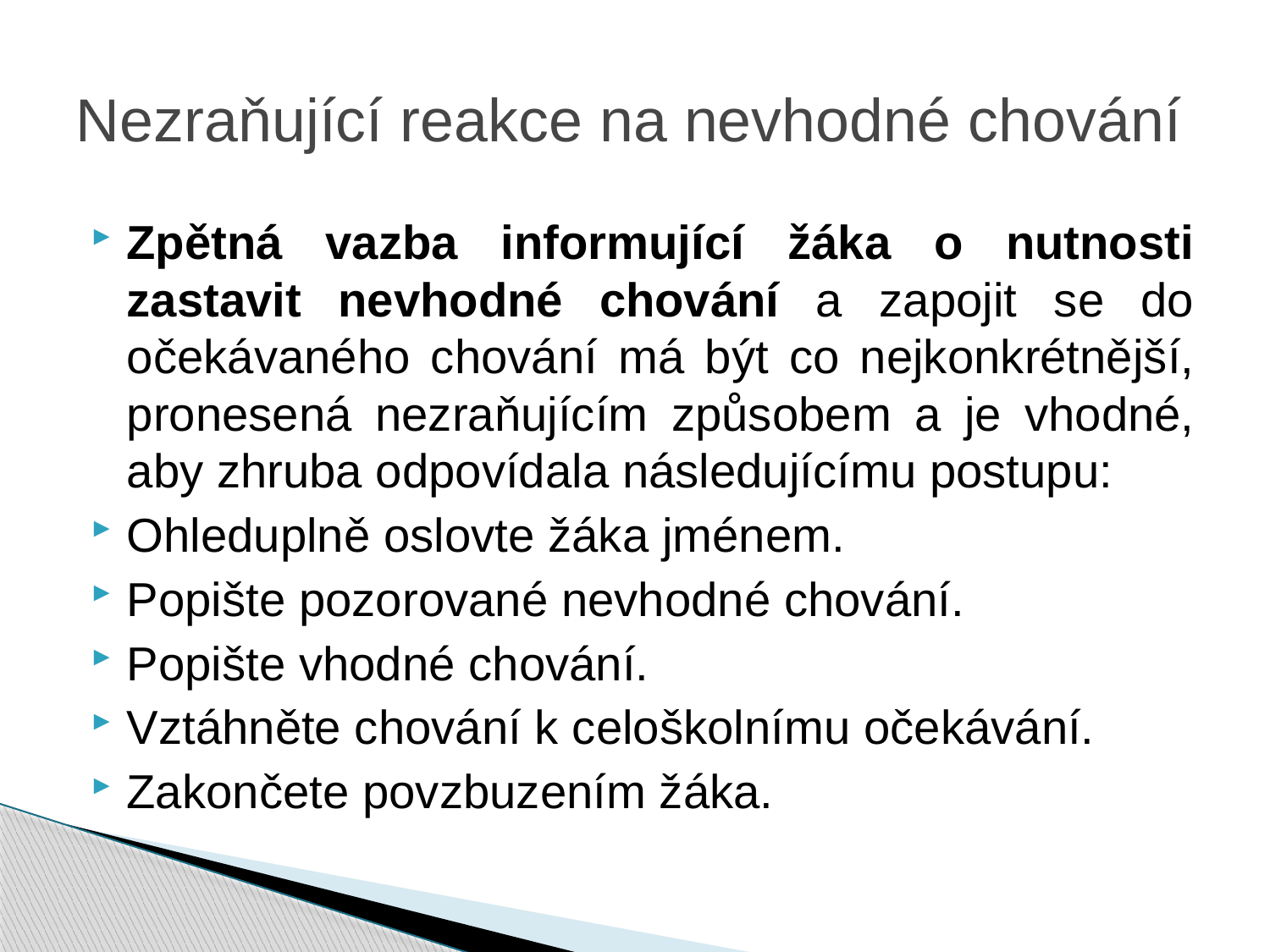

# Nezraňující reakce na nevhodné chování
Zpětná vazba informující žáka o nutnosti zastavit nevhodné chování a zapojit se do očekávaného chování má být co nejkonkrétnější, pronesená nezraňujícím způsobem a je vhodné, aby zhruba odpovídala následujícímu postupu:
Ohleduplně oslovte žáka jménem.
Popište pozorované nevhodné chování.
Popište vhodné chování.
Vztáhněte chování k celoškolnímu očekávání.
Zakončete povzbuzením žáka.